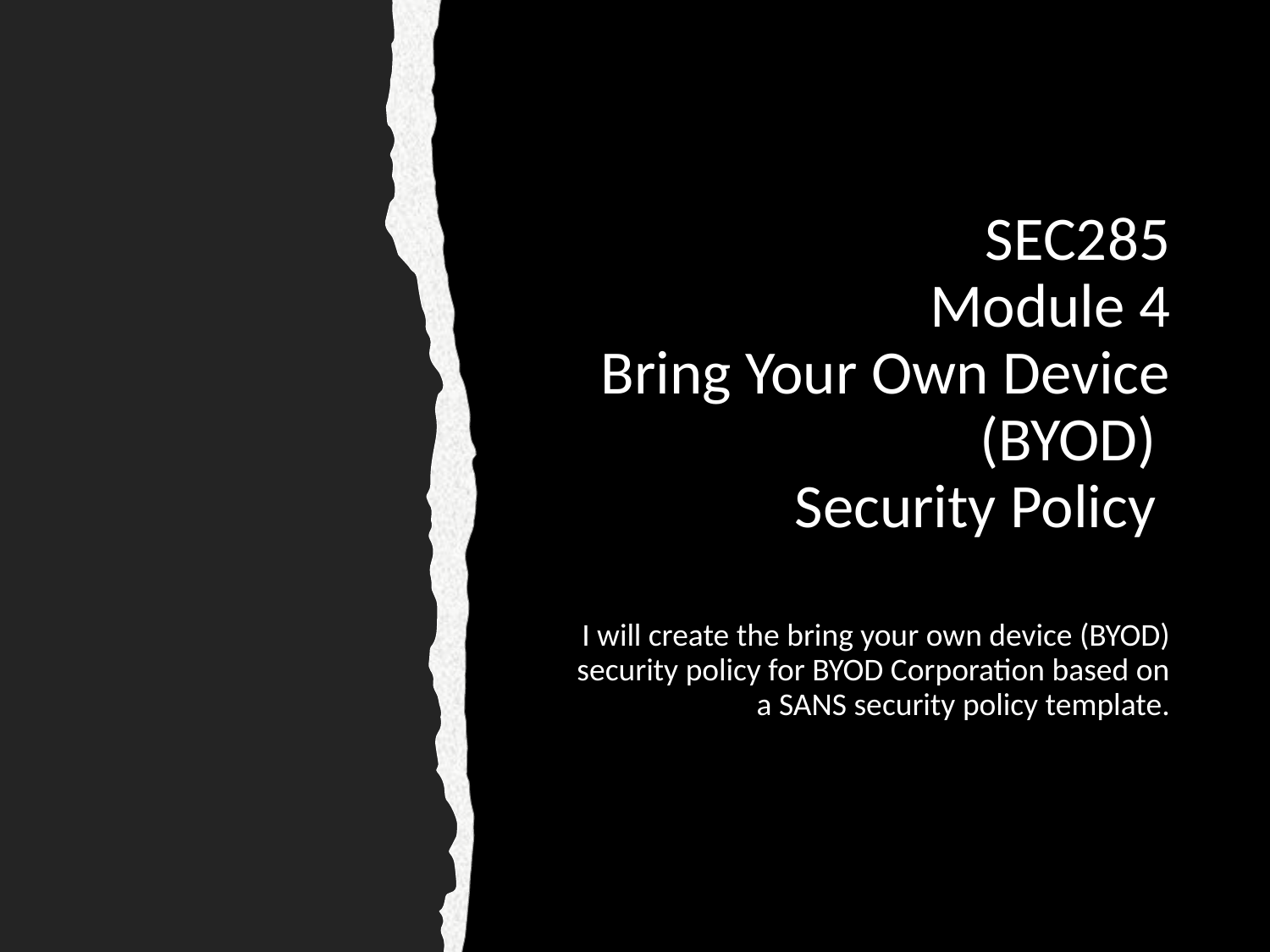

# SEC285 Module 4 Bring Your Own Device (BYOD) Security Policy
I will create the bring your own device (BYOD) security policy for BYOD Corporation based on a SANS security policy template.